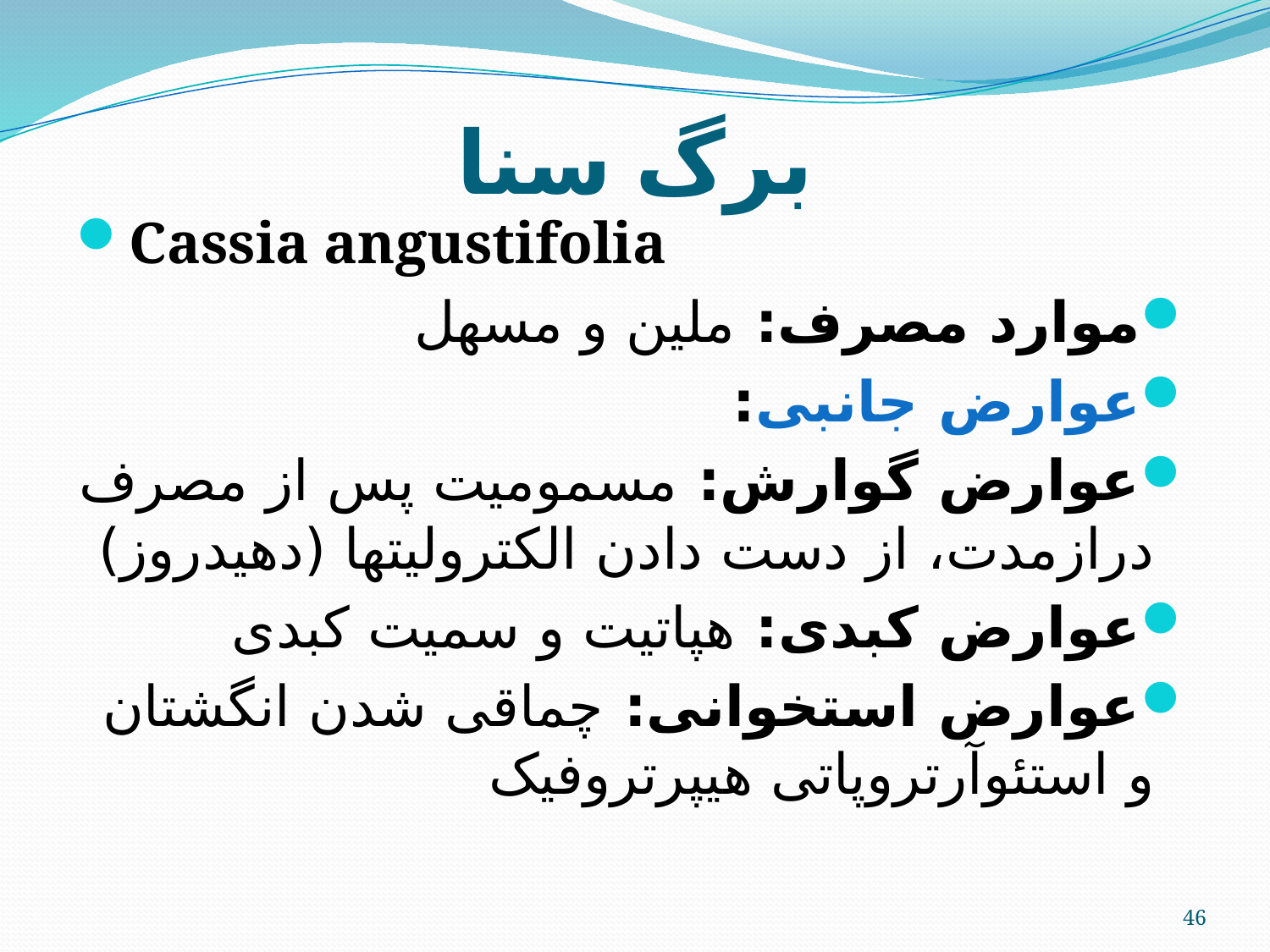

# برگ سنا
Cassia angustifolia
موارد مصرف: ملین و مسهل
عوارض جانبی:
عوارض گوارش: مسمومیت پس از مصرف درازمدت، از دست دادن الکترولیتها (دهیدروز)
عوارض کبدی: هپاتیت و سمیت کبدی
عوارض استخوانی: چماقی شدن انگشتان و استئوآرتروپاتی هیپرتروفیک
46